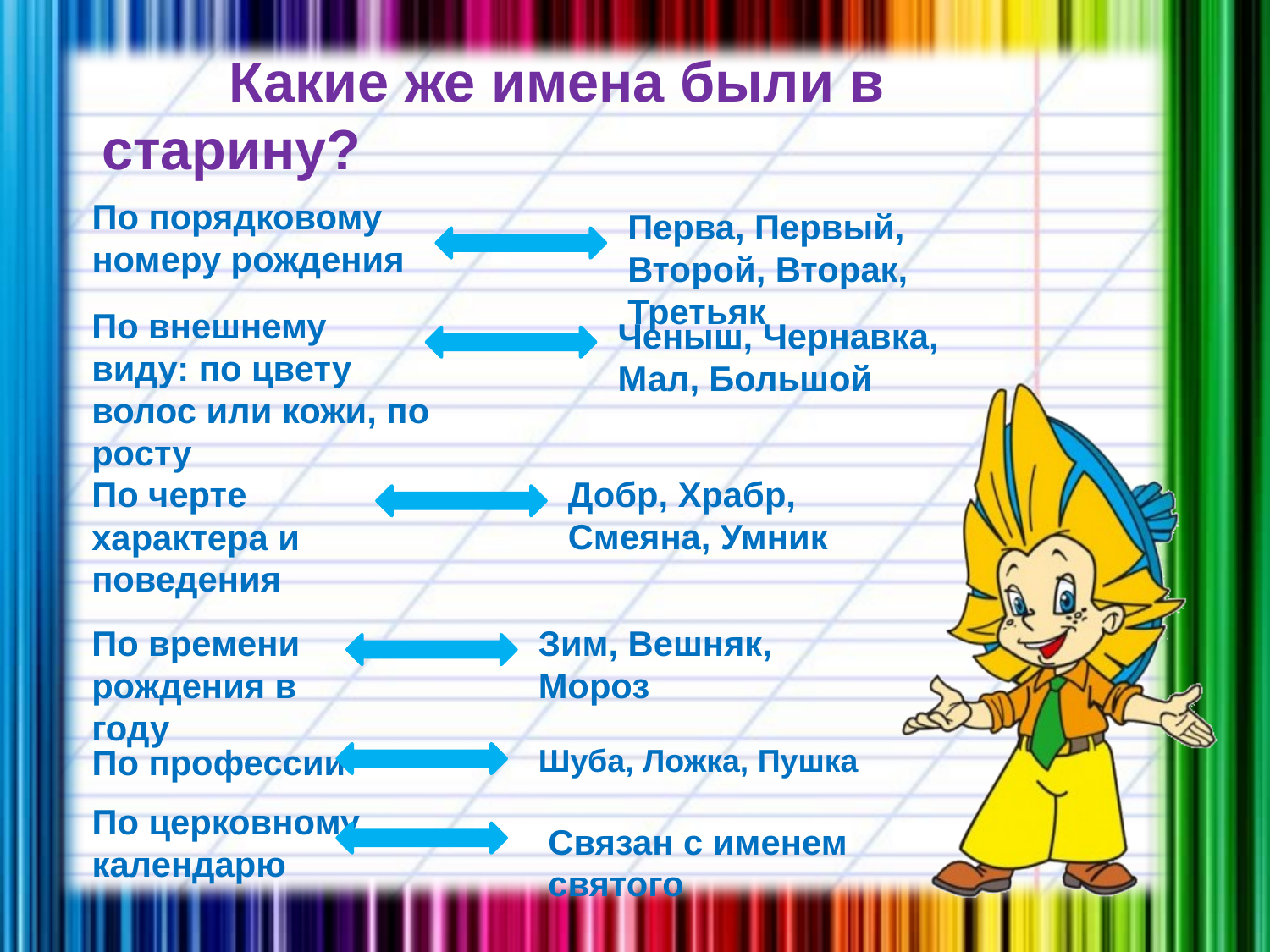

Какие же имена были в старину?
По порядковому номеру рождения
Перва, Первый, Второй, Вторак, Третьяк

По внешнему виду: по цвету волос или кожи, по росту
Ченыш, Чернавка, Мал, Большой

По черте характера и поведения
Добр, Храбр, Смеяна, Умник

По времени рождения в году
Зим, Вешняк, Мороз

По профессии
Шуба, Ложка, Пушка

По церковному календарю
Связан с именем святого